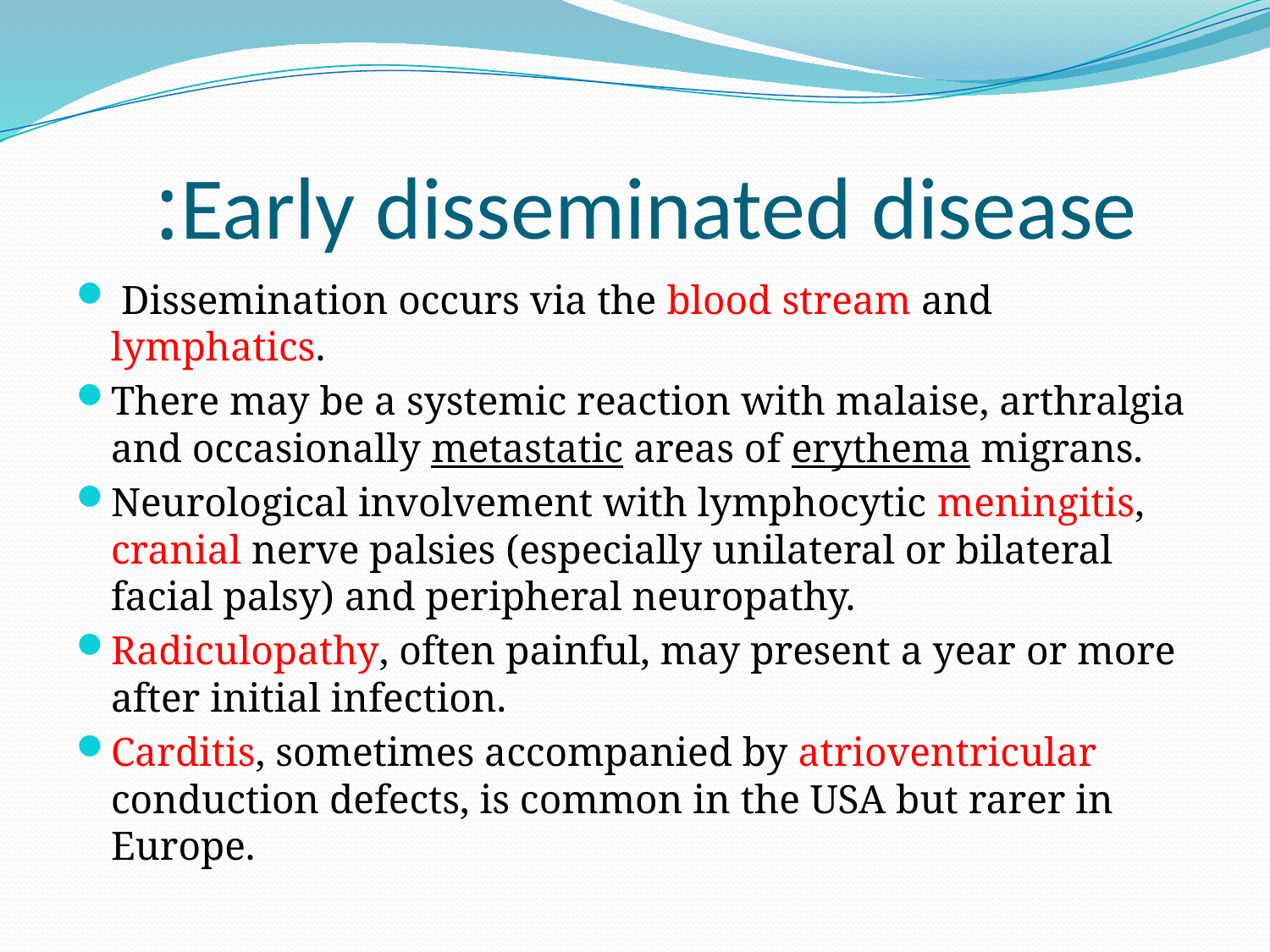

# Early disseminated disease:
 Dissemination occurs via the blood stream and lymphatics.
There may be a systemic reaction with malaise, arthralgia and occasionally metastatic areas of erythema migrans.
Neurological involvement with lymphocytic meningitis, cranial nerve palsies (especially unilateral or bilateral facial palsy) and peripheral neuropathy.
Radiculopathy, often painful, may present a year or more after initial infection.
Carditis, sometimes accompanied by atrioventricular conduction defects, is common in the USA but rarer in Europe.